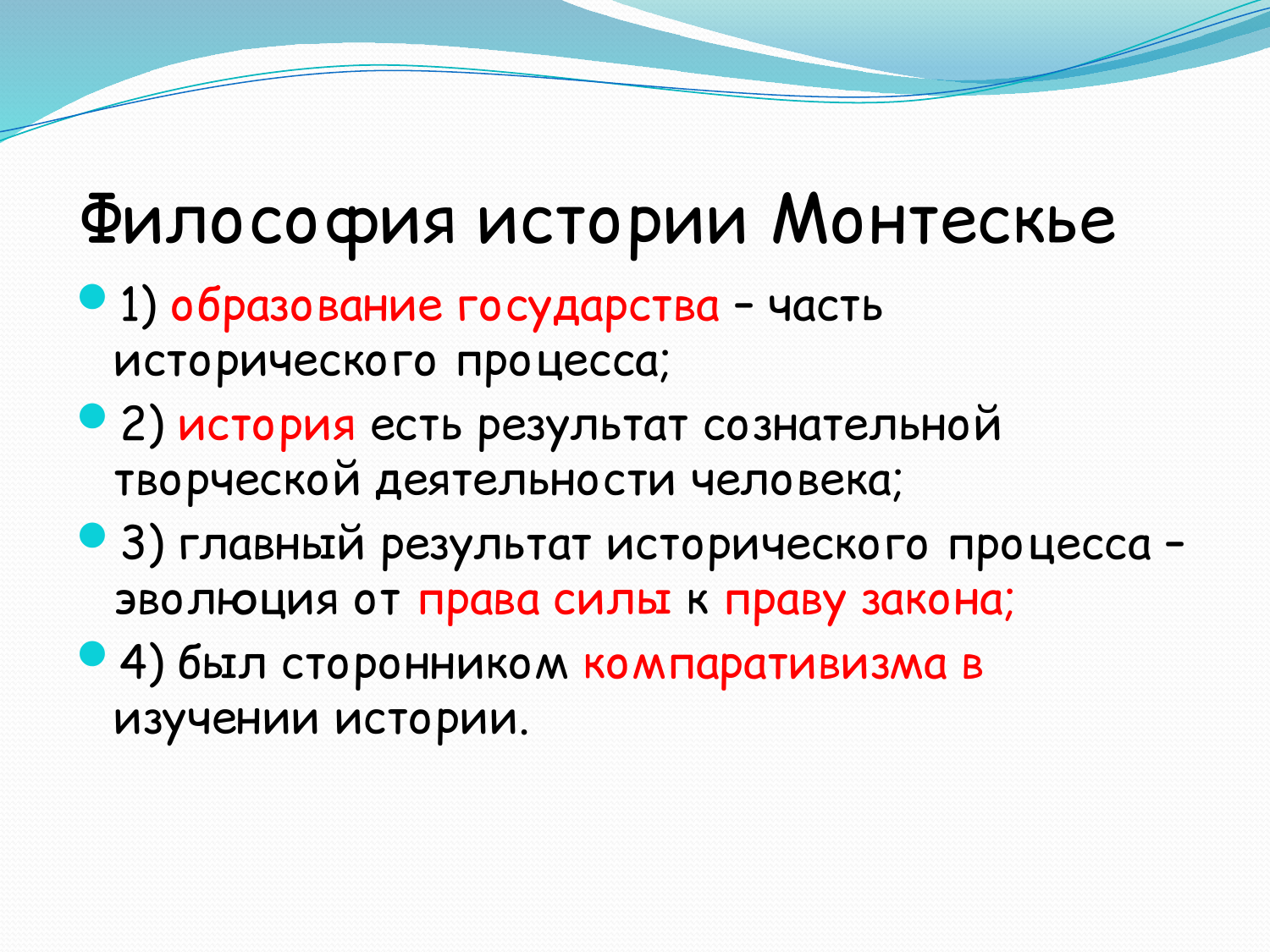

# Философия истории Монтескье
1) образование государства – часть исторического процесса;
2) история есть результат сознательной творческой деятельности человека;
3) главный результат исторического процесса – эволюция от права силы к праву закона;
4) был сторонником компаративизма в изучении истории.